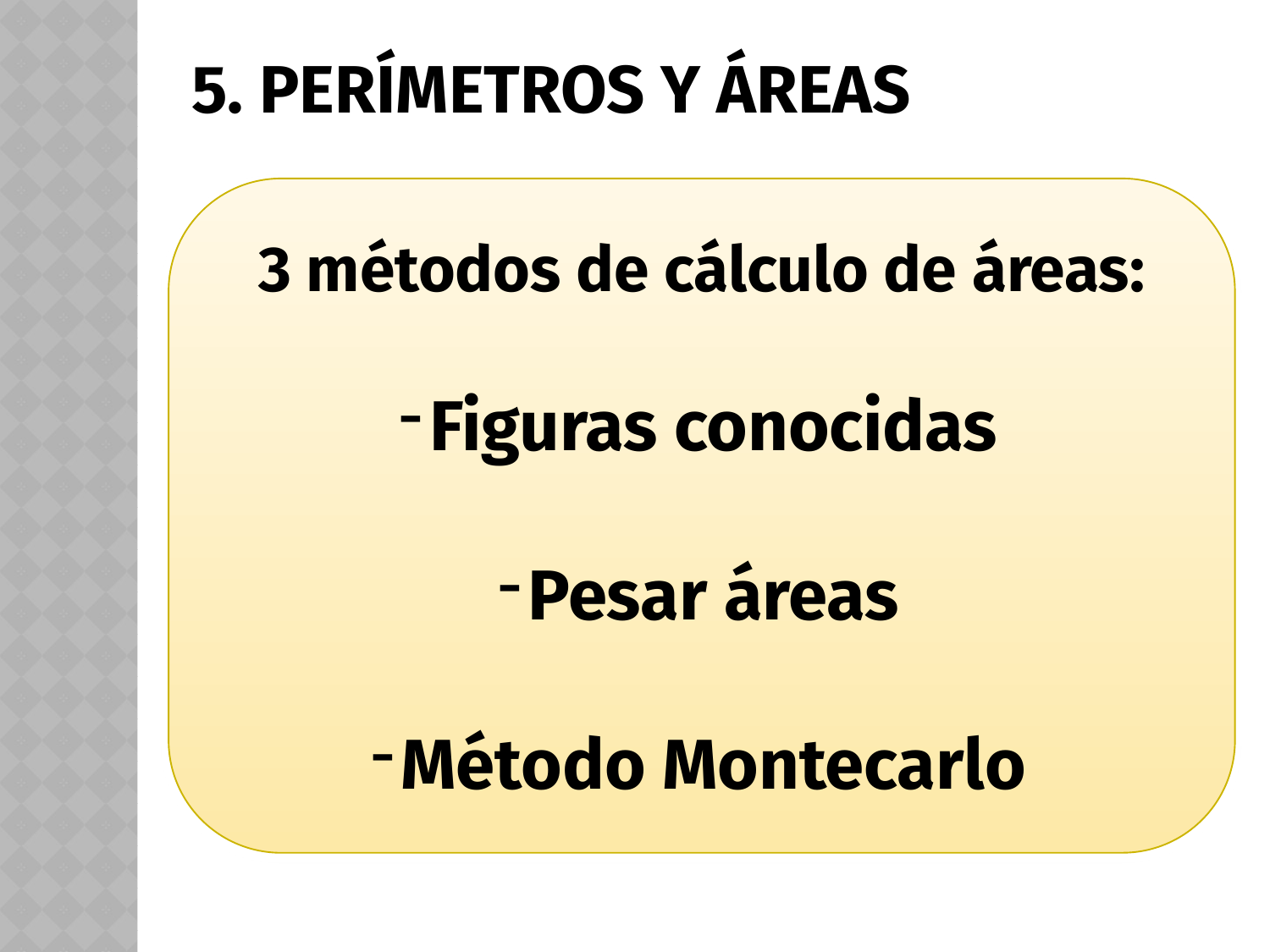

# 5. PERÍMETROS Y ÁREAS
3 métodos de cálculo de áreas:

Figuras conocidas

Pesar áreas

Método Montecarlo